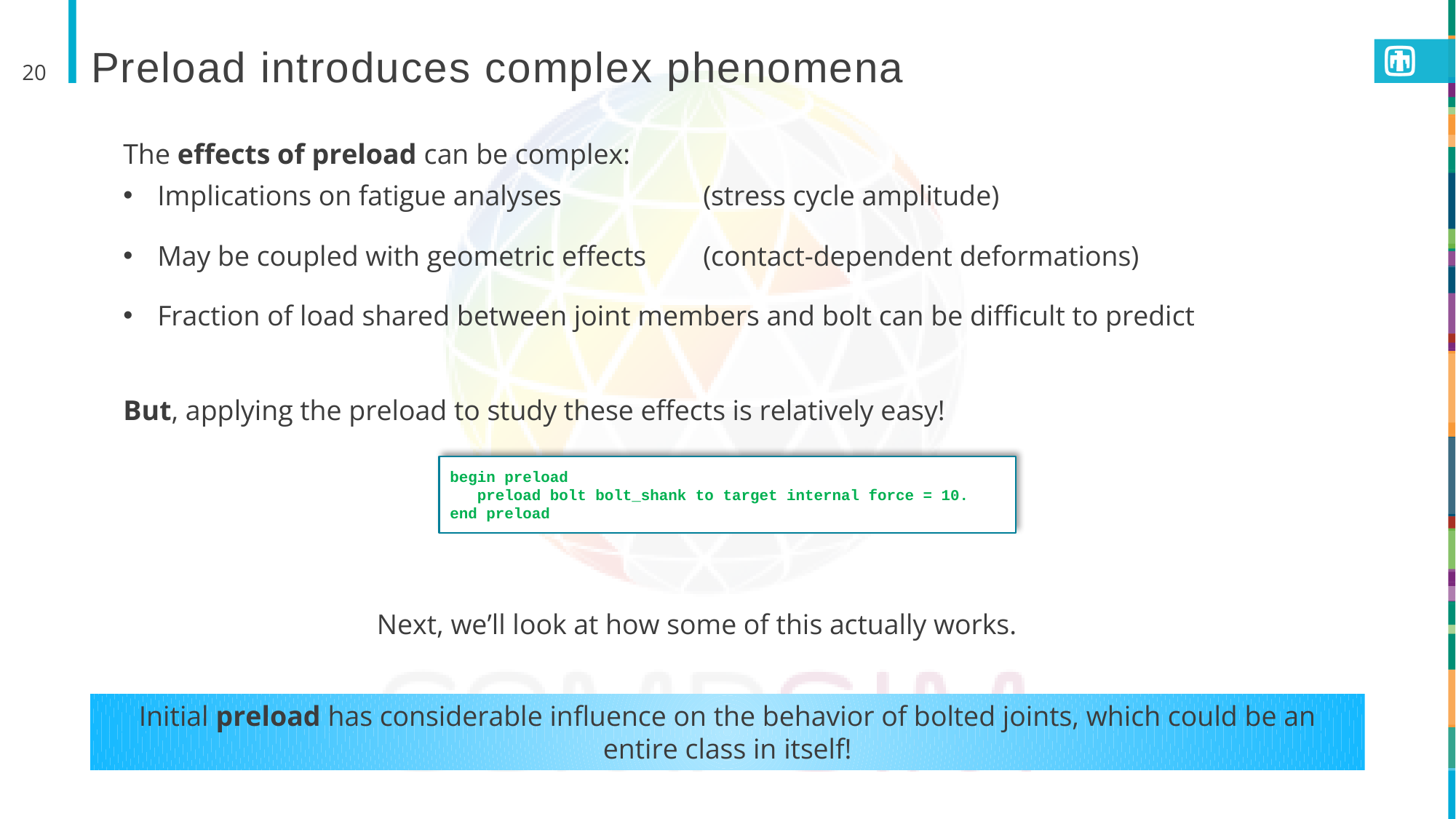

# Preload introduces complex phenomena
20
The effects of preload can be complex:
Implications on fatigue analyses 		(stress cycle amplitude)
May be coupled with geometric effects	(contact-dependent deformations)
Fraction of load shared between joint members and bolt can be difficult to predict
But, applying the preload to study these effects is relatively easy!
begin preload
   preload bolt bolt_shank to target internal force = 10.
end preload
Next, we’ll look at how some of this actually works.
Initial preload has considerable influence on the behavior of bolted joints, which could be an entire class in itself!